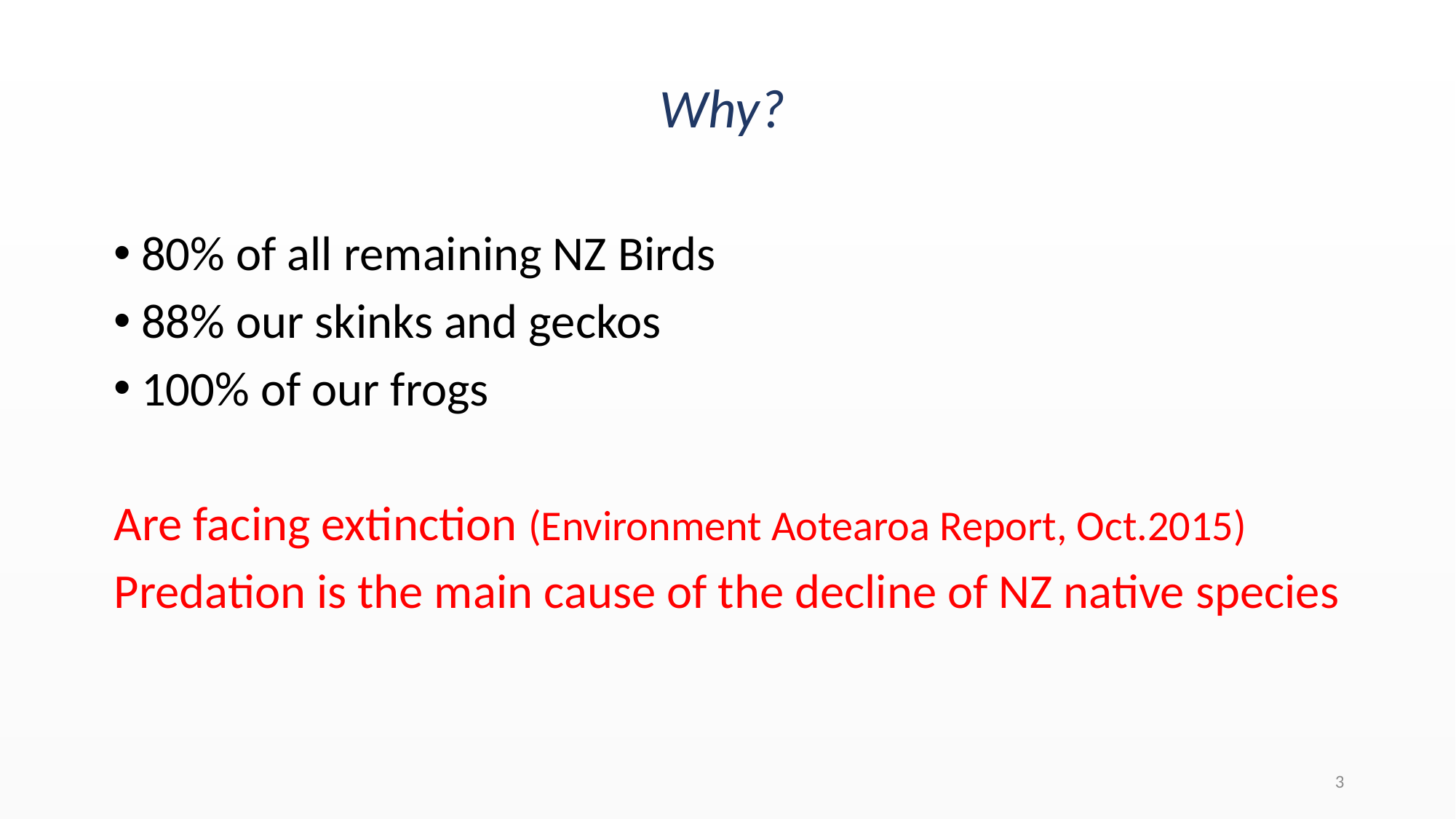

# Why?
80% of all remaining NZ Birds
88% our skinks and geckos
100% of our frogs

Are facing extinction (Environment Aotearoa Report, Oct.2015)
Predation is the main cause of the decline of NZ native species

3